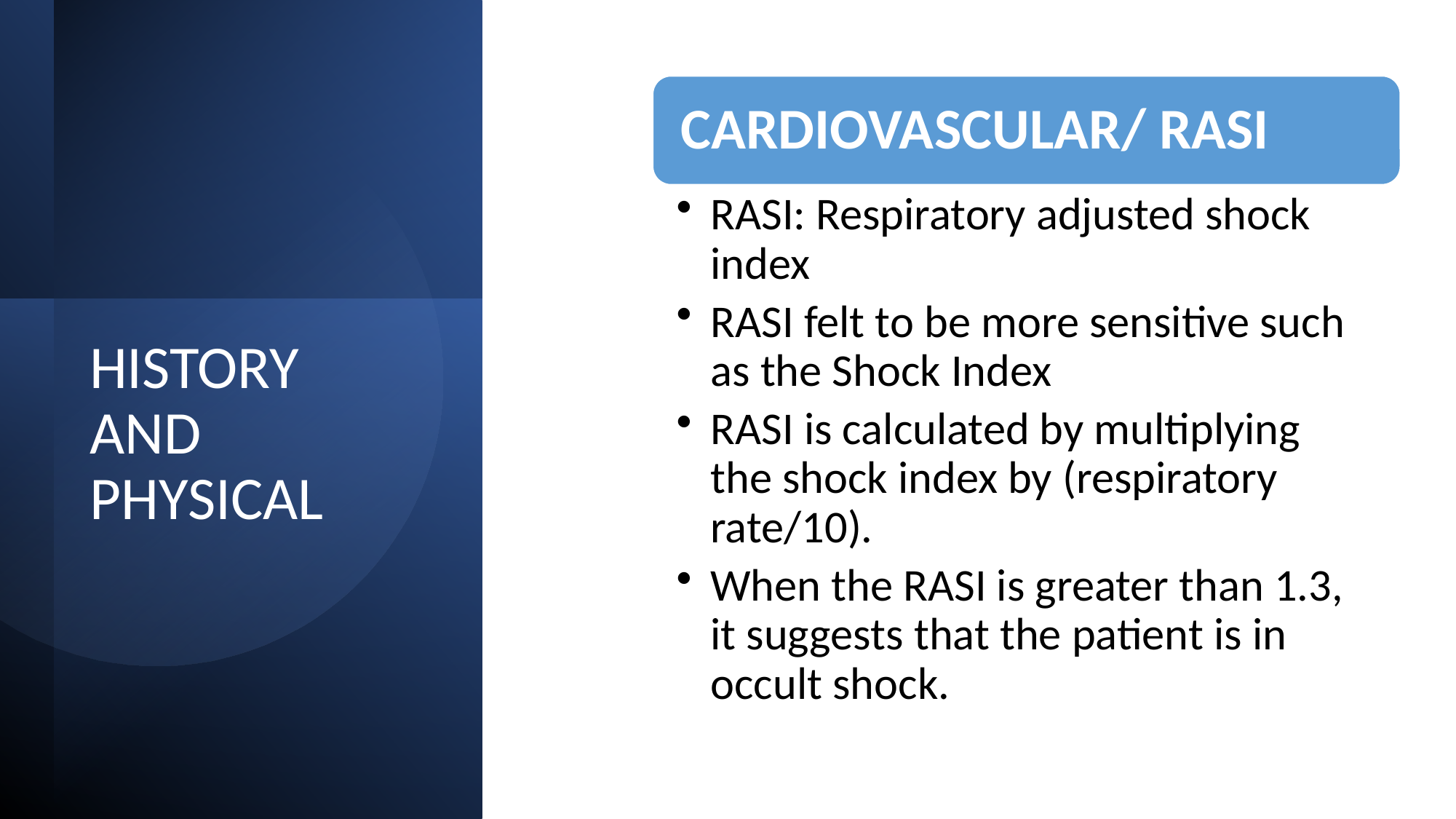

CARDIOVASCULAR/ RASI
RASI: Respiratory adjusted shock index
RASI felt to be more sensitive such as the Shock Index
RASI is calculated by multiplying the shock index by (respiratory rate/10).
When the RASI is greater than 1.3, it suggests that the patient is in occult shock.

# HISTORY AND PHYSICAL